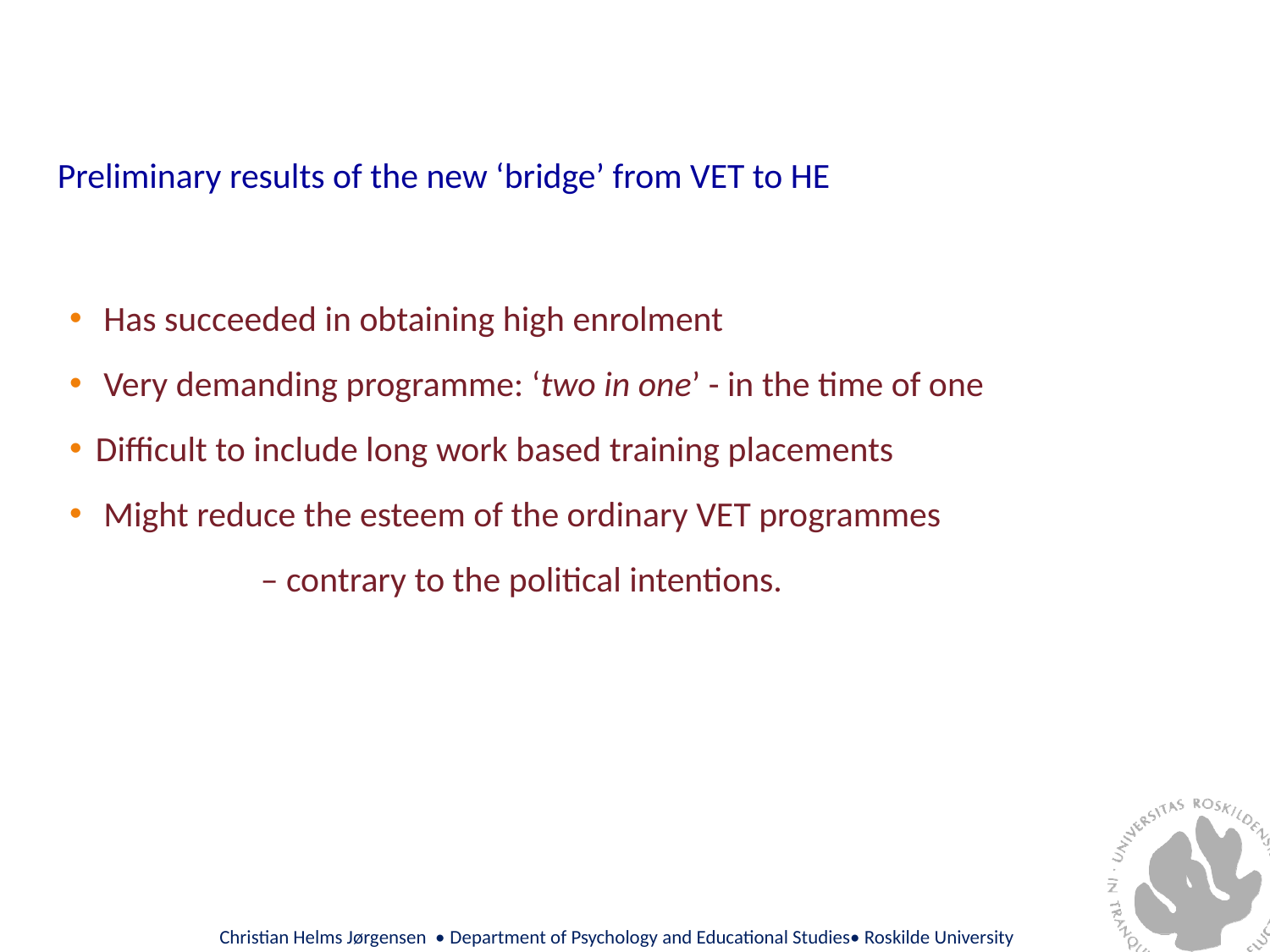

Preliminary results of the new ‘bridge’ from VET to HE

 Has succeeded in obtaining high enrolment
 Very demanding programme: ‘two in one’ - in the time of one
Difficult to include long work based training placements
 Might reduce the esteem of the ordinary VET programmes
– contrary to the political intentions.
Christian Helms Jørgensen  • Department of Psychology and Educational Studies• Roskilde University